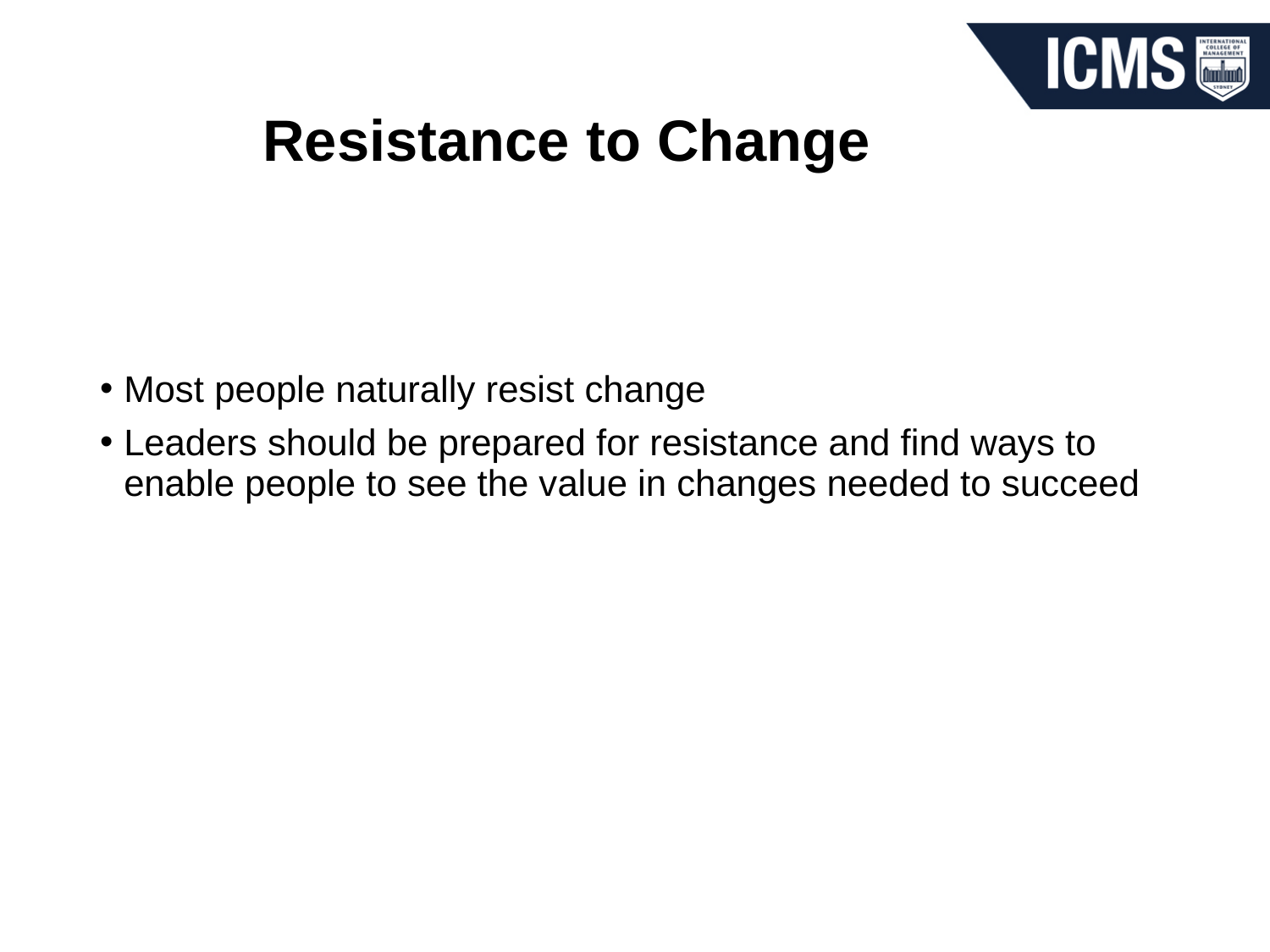

# Resistance to Change

Most people naturally resist change
Leaders should be prepared for resistance and find ways to enable people to see the value in changes needed to succeed